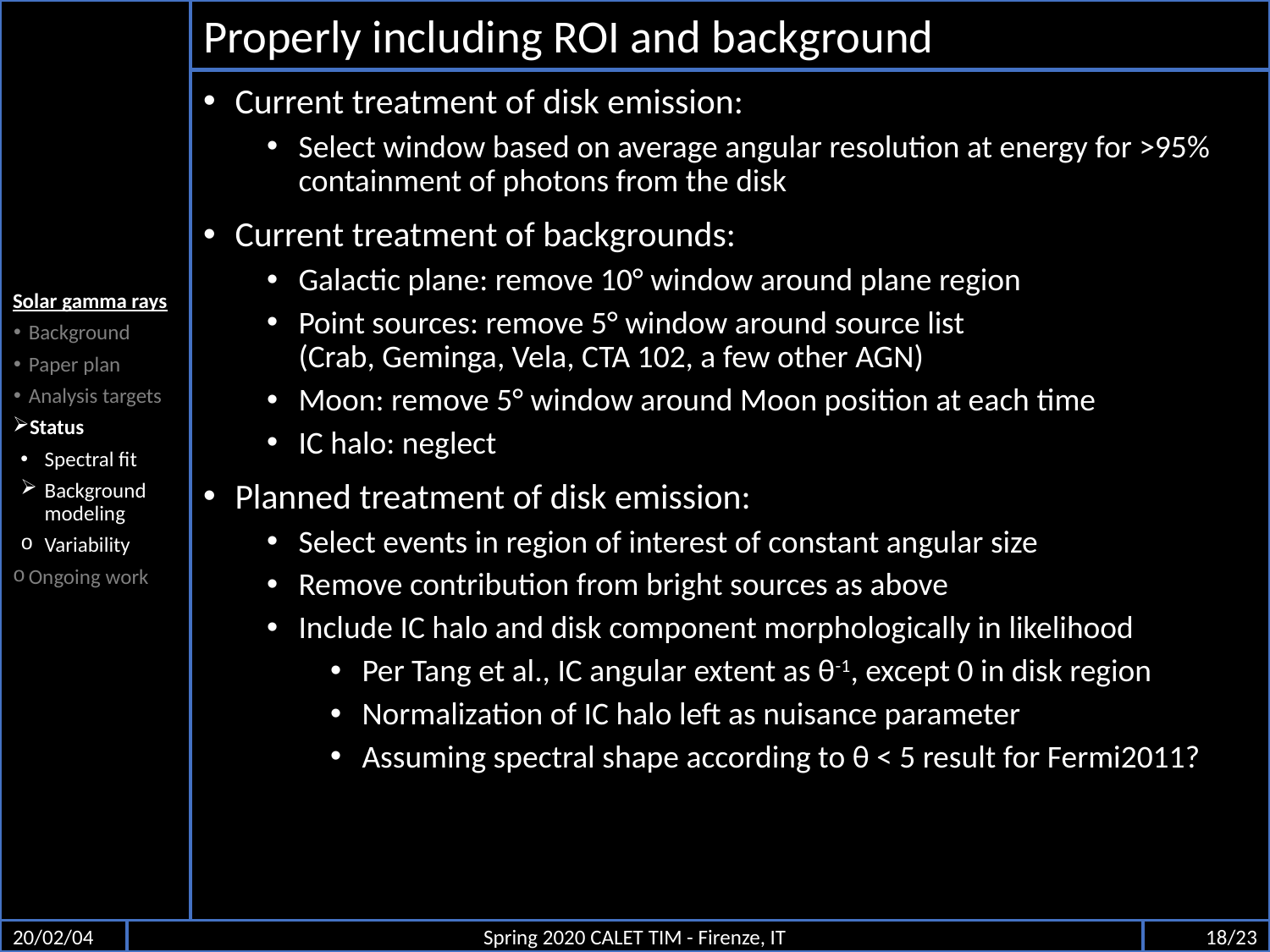

Solar gamma rays
Background
Paper plan
Analysis targets
Status
Spectral fit
Background modeling
Variability
Ongoing work

# Properly including ROI and background
Current treatment of disk emission:
Select window based on average angular resolution at energy for >95% containment of photons from the disk
Current treatment of backgrounds:
Galactic plane: remove 10° window around plane region
Point sources: remove 5° window around source list
(Crab, Geminga, Vela, CTA 102, a few other AGN)
Moon: remove 5° window around Moon position at each time
IC halo: neglect
Planned treatment of disk emission:
Select events in region of interest of constant angular size
Remove contribution from bright sources as above
Include IC halo and disk component morphologically in likelihood
Per Tang et al., IC angular extent as θ-1, except 0 in disk region
Normalization of IC halo left as nuisance parameter
Assuming spectral shape according to θ < 5 result for Fermi2011?
20/02/04
Spring 2020 CALET TIM - Firenze, IT
18